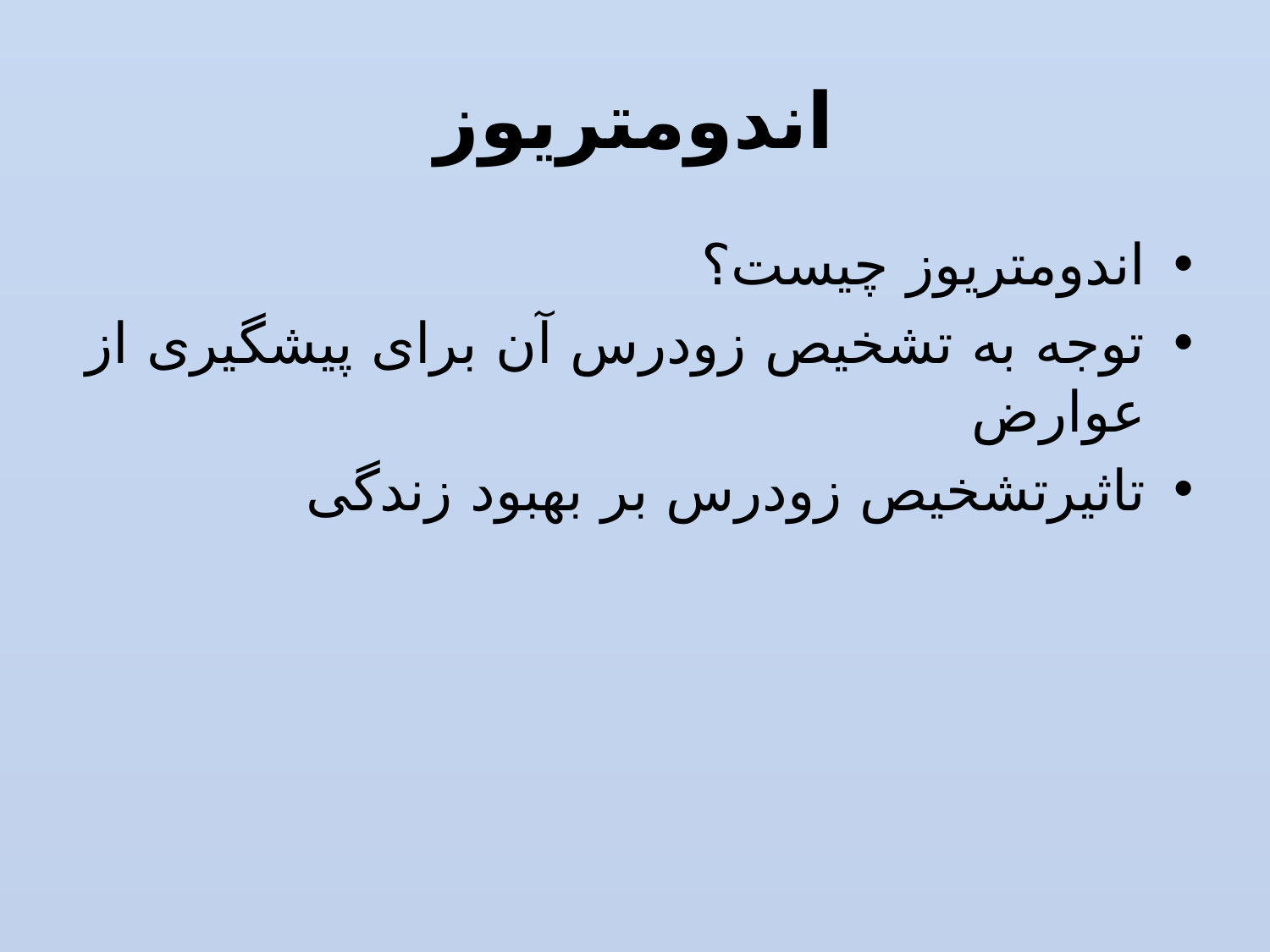

# اندومتریوز
اندومتریوز چیست؟
توجه به تشخیص زودرس آن برای پیشگیری از عوارض
تاثیرتشخیص زودرس بر بهبود زندگی